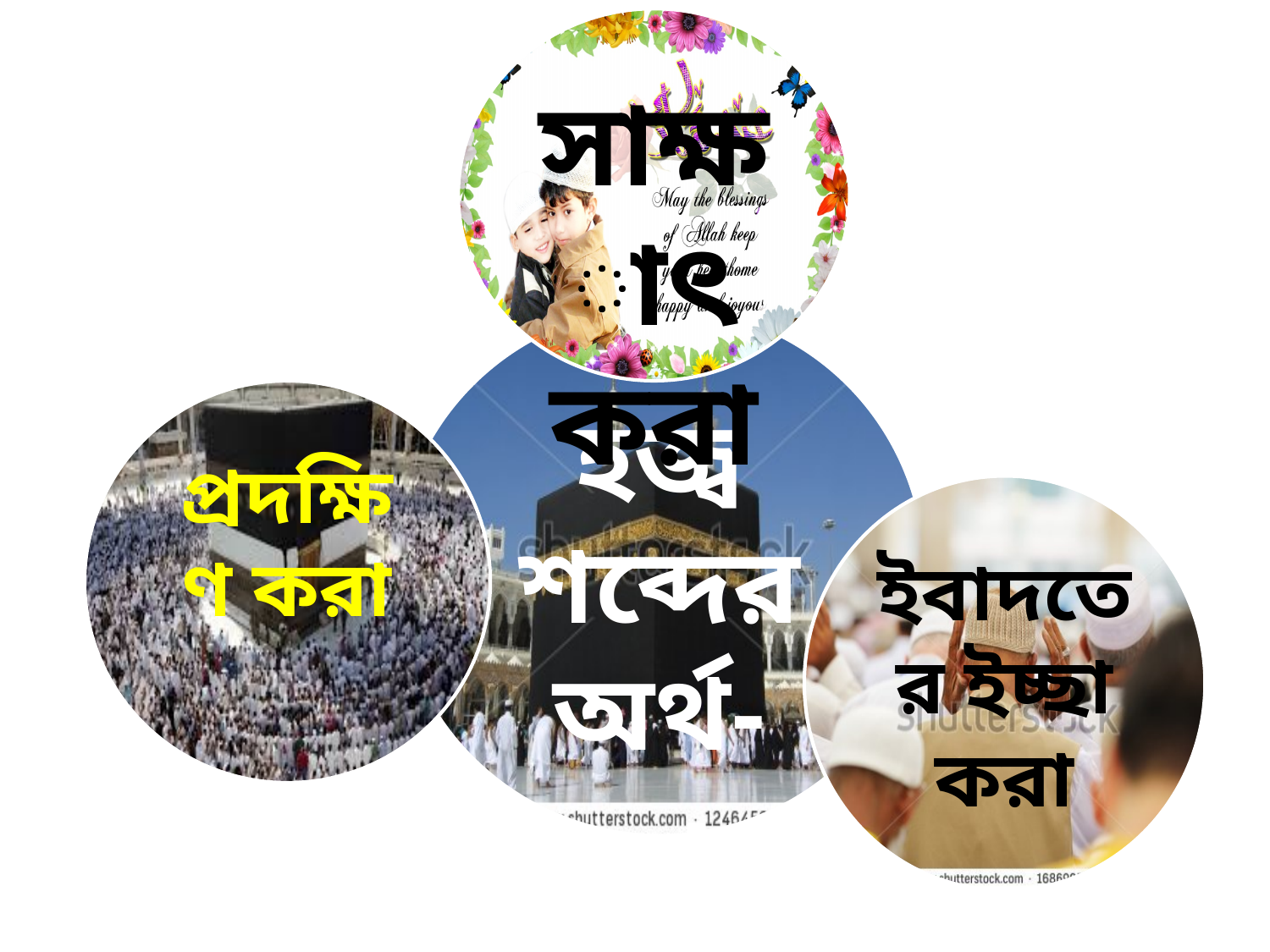

সাক্ষাৎ করা
হজ্ব শব্দের অর্থ-
প্রদক্ষিণ করা

ইবাদতের ইচ্ছা করা